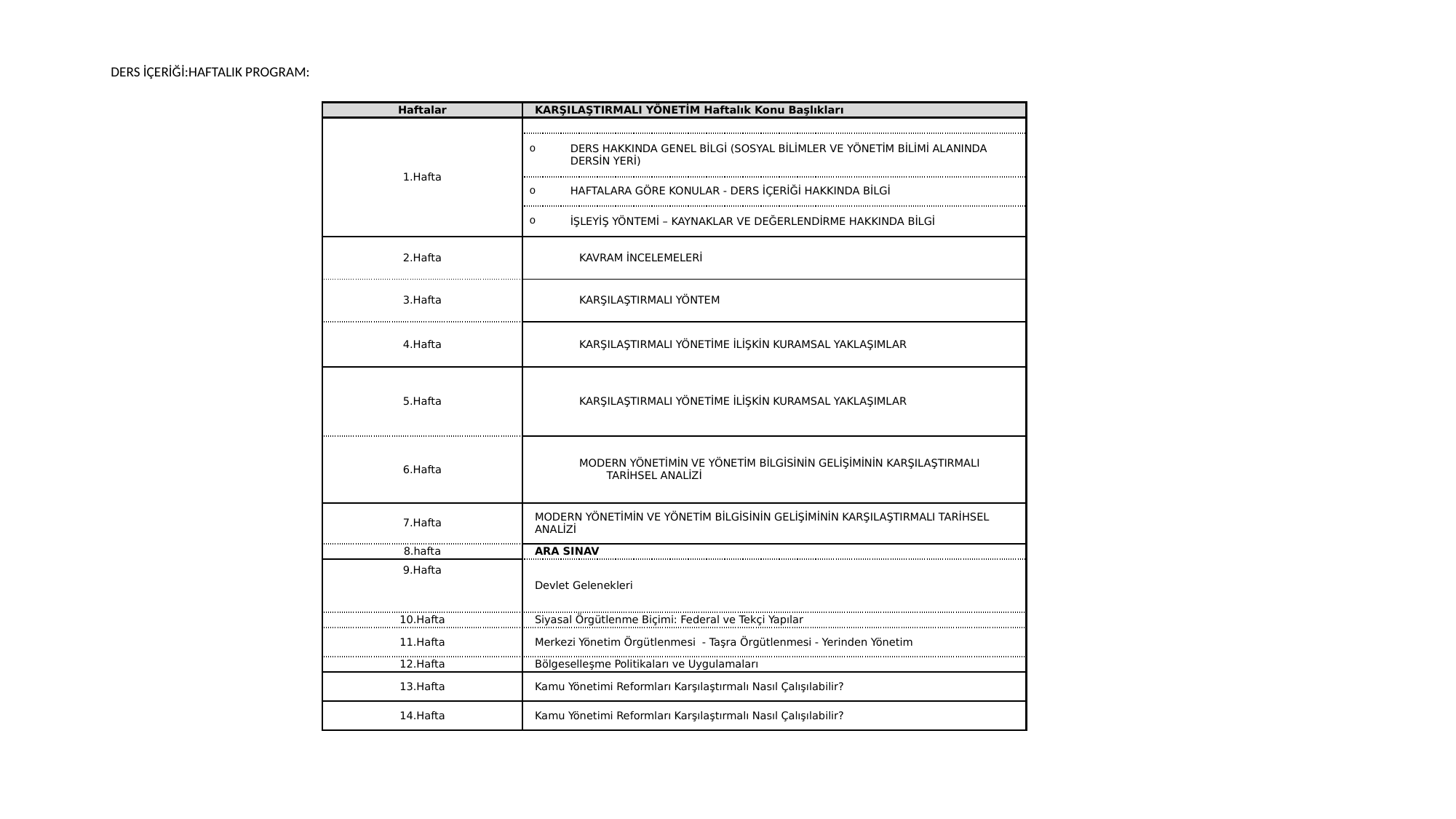

# DERS İÇERİĞİ:HAFTALIK PROGRAM:
| Haftalar | KARŞILAŞTIRMALI YÖNETİM Haftalık Konu Başlıkları |
| --- | --- |
| 1.Hafta |  |
|  | DERS HAKKINDA GENEL BİLGİ (SOSYAL BİLİMLER VE YÖNETİM BİLİMİ ALANINDA DERSİN YERİ) |
|  | HAFTALARA GÖRE KONULAR - DERS İÇERİĞİ HAKKINDA BİLGİ |
|  | İŞLEYİŞ YÖNTEMİ – KAYNAKLAR VE DEĞERLENDİRME HAKKINDA BİLGİ |
| 2.Hafta | KAVRAM İNCELEMELERİ |
| 3.Hafta | KARŞILAŞTIRMALI YÖNTEM |
| 4.Hafta | KARŞILAŞTIRMALI YÖNETİME İLİŞKİN KURAMSAL YAKLAŞIMLAR |
| 5.Hafta | KARŞILAŞTIRMALI YÖNETİME İLİŞKİN KURAMSAL YAKLAŞIMLAR |
| 6.Hafta | MODERN YÖNETİMİN VE YÖNETİM BİLGİSİNİN GELİŞİMİNİN KARŞILAŞTIRMALI TARİHSEL ANALİZİ |
| 7.Hafta | MODERN YÖNETİMİN VE YÖNETİM BİLGİSİNİN GELİŞİMİNİN KARŞILAŞTIRMALI TARİHSEL ANALİZİ |
| 8.hafta | ARA SINAV |
| 9.Hafta | Devlet Gelenekleri |
| 10.Hafta | Siyasal Örgütlenme Biçimi: Federal ve Tekçi Yapılar |
| 11.Hafta | Merkezi Yönetim Örgütlenmesi - Taşra Örgütlenmesi - Yerinden Yönetim |
| 12.Hafta | Bölgeselleşme Politikaları ve Uygulamaları |
| 13.Hafta | Kamu Yönetimi Reformları Karşılaştırmalı Nasıl Çalışılabilir? |
| 14.Hafta | Kamu Yönetimi Reformları Karşılaştırmalı Nasıl Çalışılabilir? |